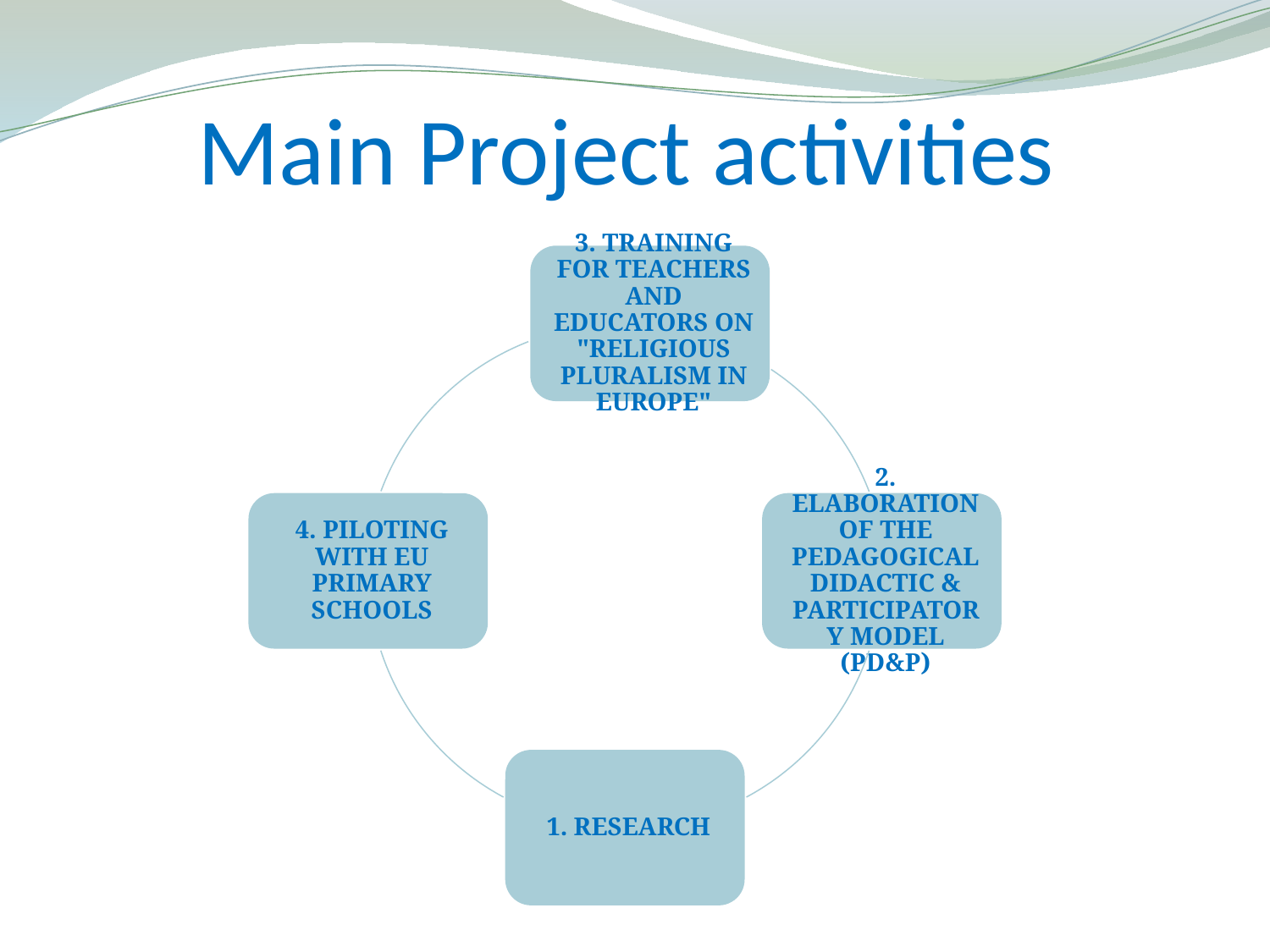

# Main Project activities
3. TRAINING FOR TEACHERS AND EDUCATORS ON "RELIGIOUS PLURALISM IN EUROPE"
2. ELABORATION OF THE PEDAGOGICAL DIDACTIC & PARTICIPATORY MODEL (PD&P)
1. RESEARCH
4. PILOTING WITH EU PRIMARY SCHOOLS